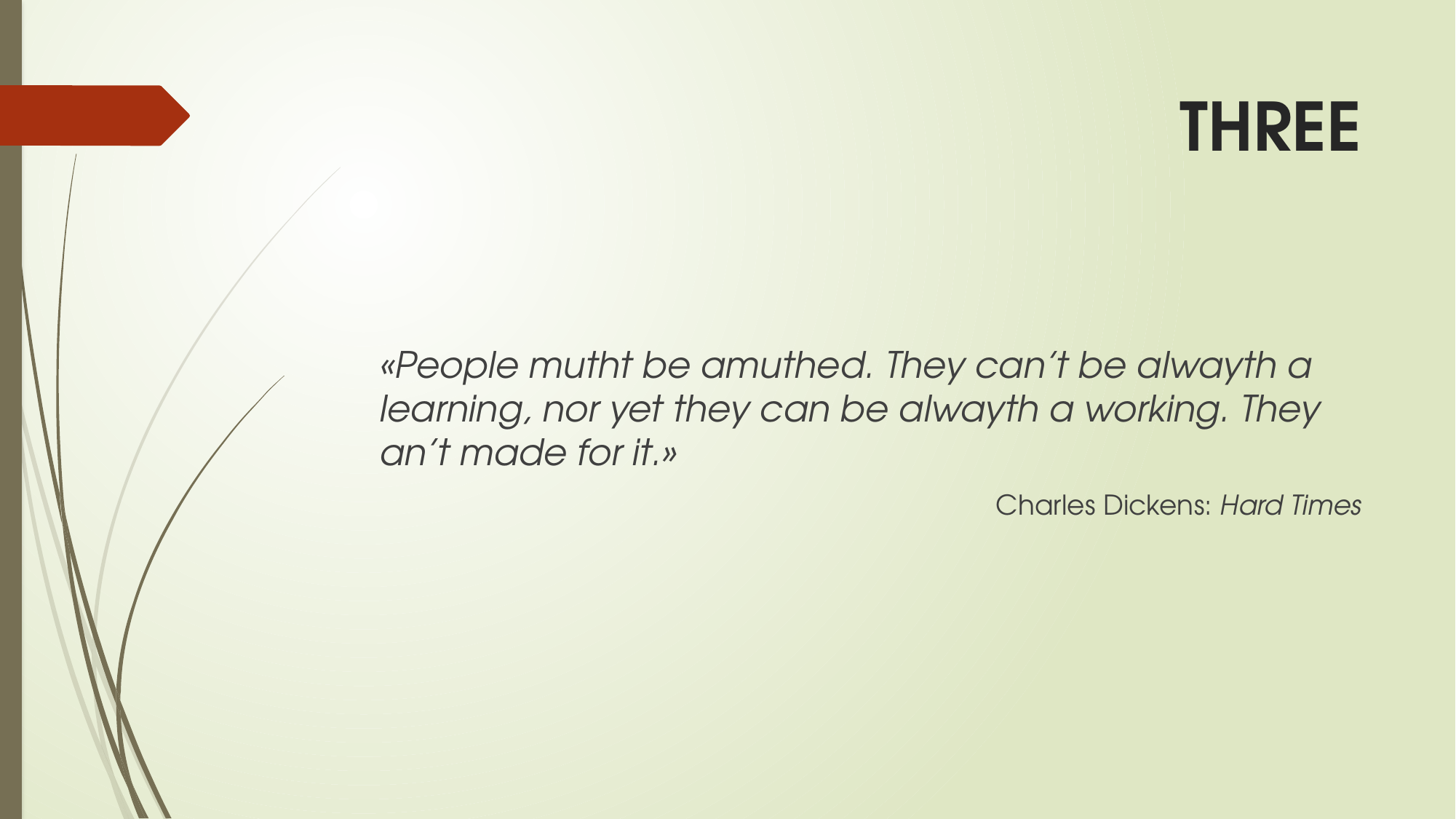

# THREE
«People mutht be amuthed. They can’t be alwayth a learning, nor yet they can be alwayth a working. They an’t made for it.»
Charles Dickens: Hard Times